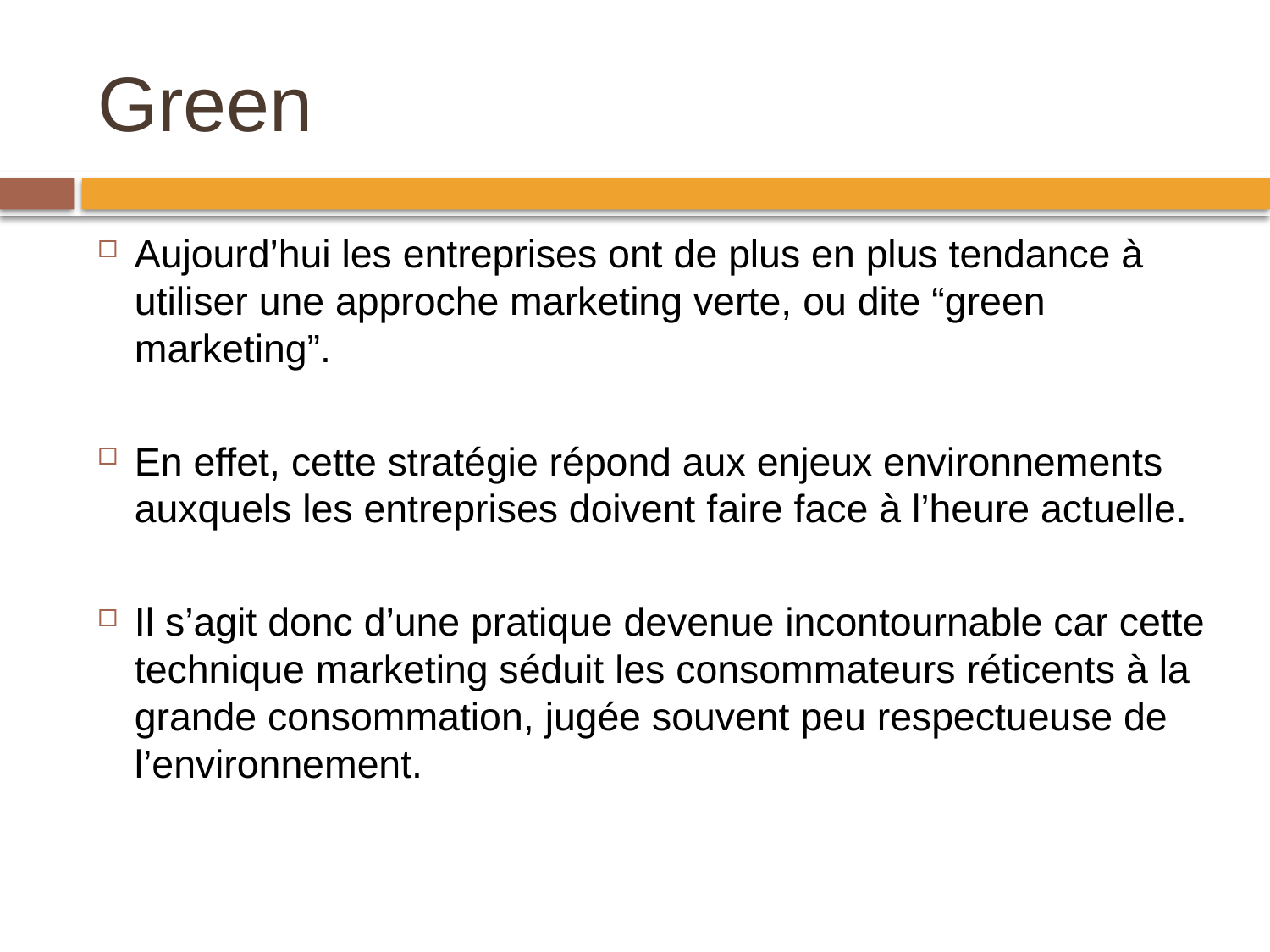

# Green
Aujourd’hui les entreprises ont de plus en plus tendance à utiliser une approche marketing verte, ou dite “green marketing”.

En effet, cette stratégie répond aux enjeux environnements auxquels les entreprises doivent faire face à l’heure actuelle.

Il s’agit donc d’une pratique devenue incontournable car cette technique marketing séduit les consommateurs réticents à la grande consommation, jugée souvent peu respectueuse de l’environnement.